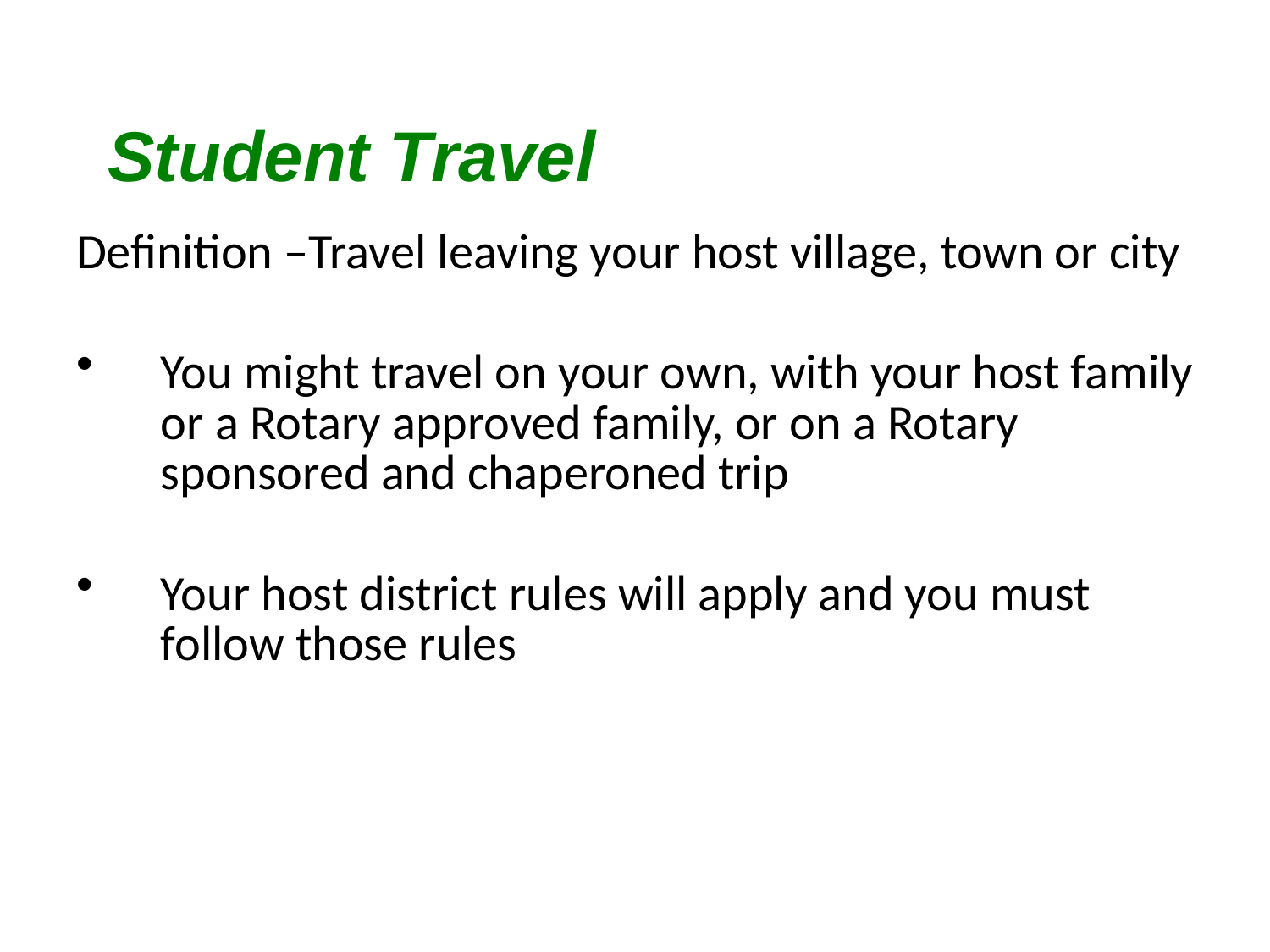

# Student Travel
Definition –Travel leaving your host village, town or city

You might travel on your own, with your host family or a Rotary approved family, or on a Rotary sponsored and chaperoned trip

Your host district rules will apply and you must follow those rules